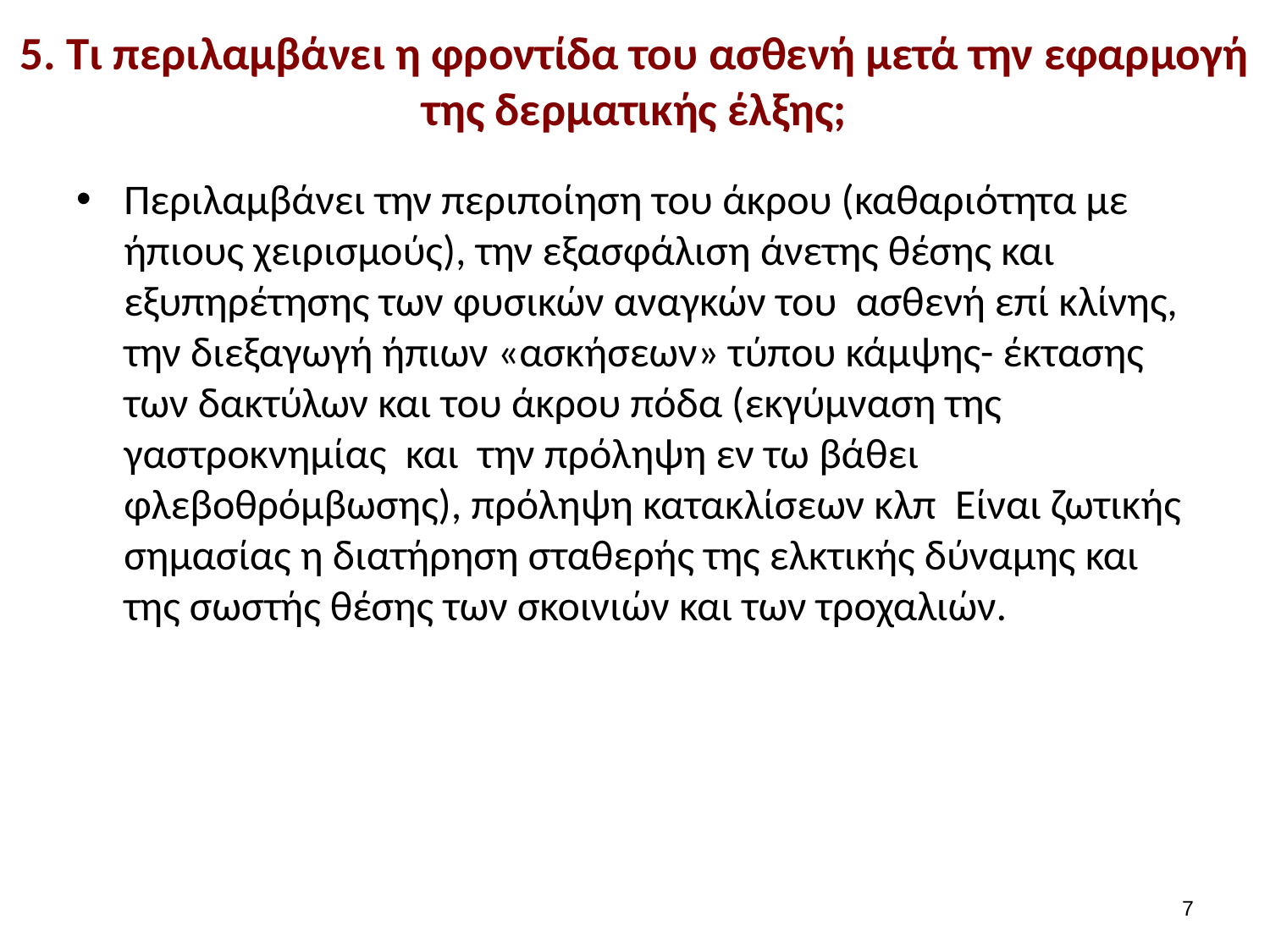

# 5. Τι περιλαμβάνει η φροντίδα του ασθενή μετά την εφαρμογή της δερματικής έλξης;
Περιλαμβάνει την περιποίηση του άκρου (καθαριότητα με ήπιους χειρισμούς), την εξασφάλιση άνετης θέσης και εξυπηρέτησης των φυσικών αναγκών του  ασθενή επί κλίνης, την διεξαγωγή ήπιων «ασκήσεων» τύπου κάμψης- έκτασης των δακτύλων και του άκρου πόδα (εκγύμναση της γαστροκνημίας  και  την πρόληψη εν τω βάθει φλεβοθρόμβωσης), πρόληψη κατακλίσεων κλπ  Είναι ζωτικής σημασίας η διατήρηση σταθερής της ελκτικής δύναμης και της σωστής θέσης των σκοινιών και των τροχαλιών.

7